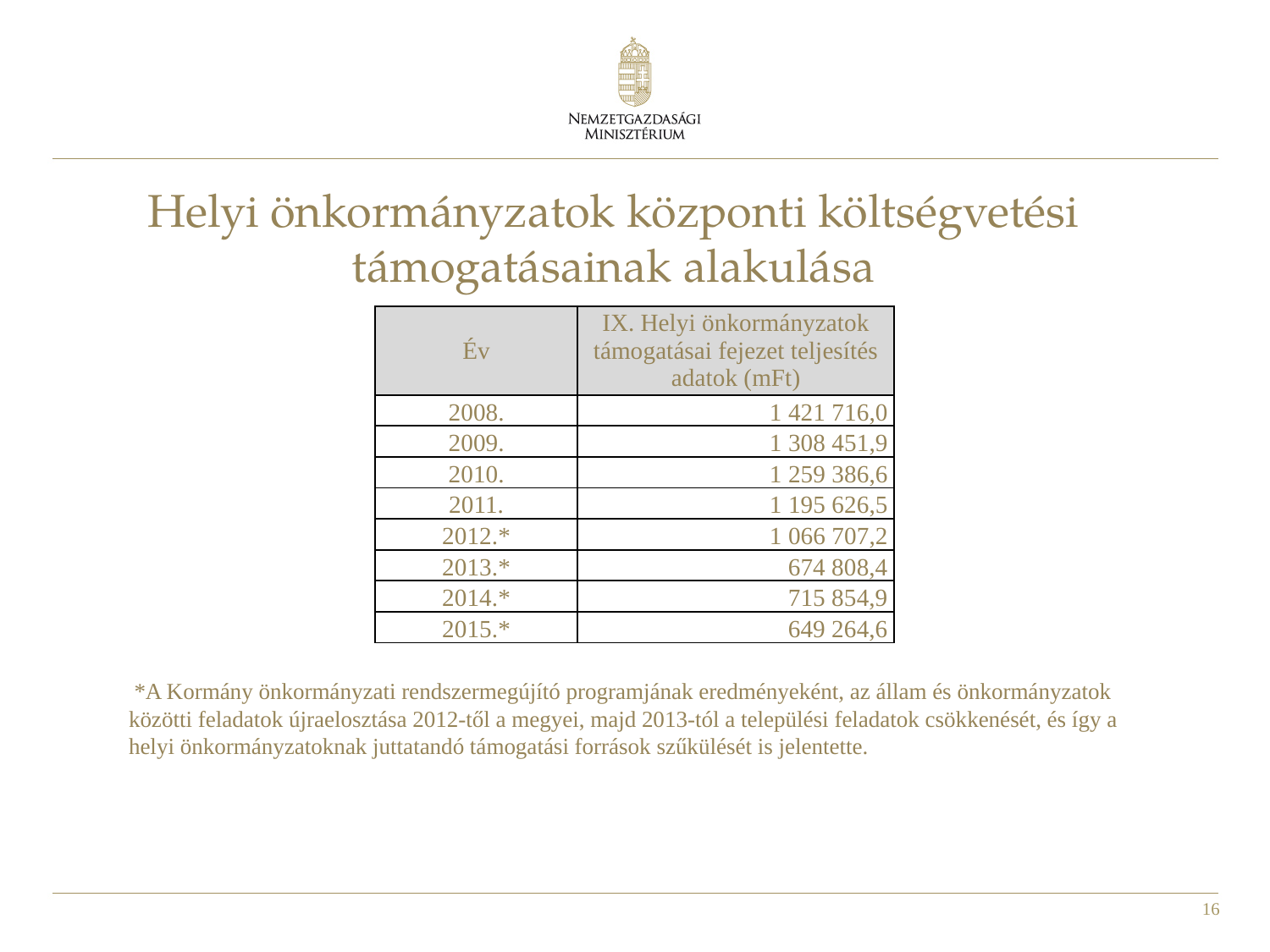

Helyi önkormányzatok központi költségvetési támogatásainak alakulása

| Év | IX. Helyi önkormányzatok támogatásai fejezet teljesítés adatok (mFt) |
| --- | --- |
| 2008. | 1 421 716,0 |
| 2009. | 1 308 451,9 |
| 2010. | 1 259 386,6 |
| 2011. | 1 195 626,5 |
| 2012.\* | 1 066 707,2 |
| 2013.\* | 674 808,4 |
| 2014.\* | 715 854,9 |
| 2015.\* | 649 264,6 |
 *A Kormány önkormányzati rendszermegújító programjának eredményeként, az állam és önkormányzatok közötti feladatok újraelosztása 2012-től a megyei, majd 2013-tól a települési feladatok csökkenését, és így a helyi önkormányzatoknak juttatandó támogatási források szűkülését is jelentette.